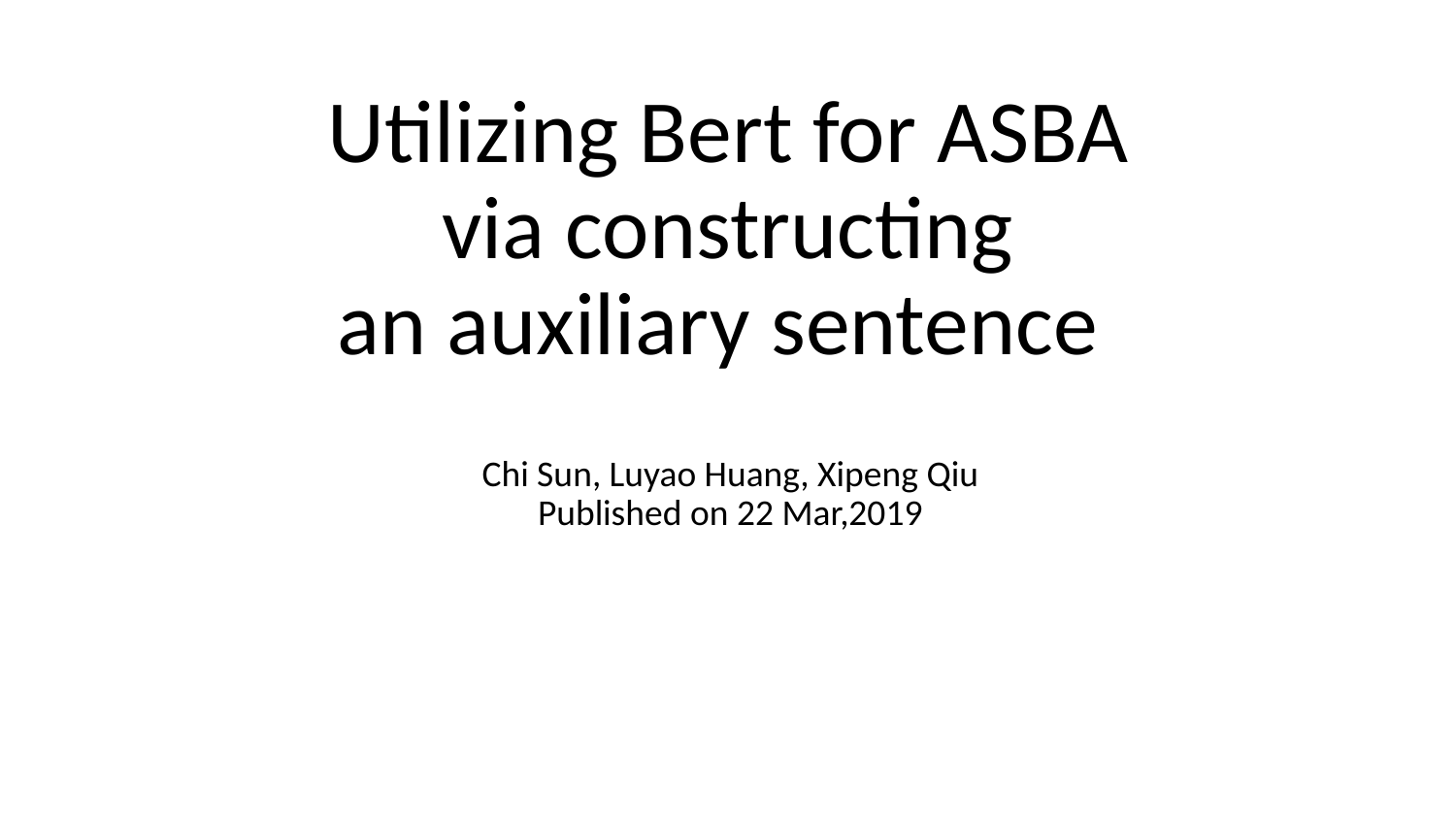

# Utilizing Bert for ASBA via constructing an auxiliary sentence

Chi Sun, Luyao Huang, Xipeng Qiu
Published on 22 Mar,2019